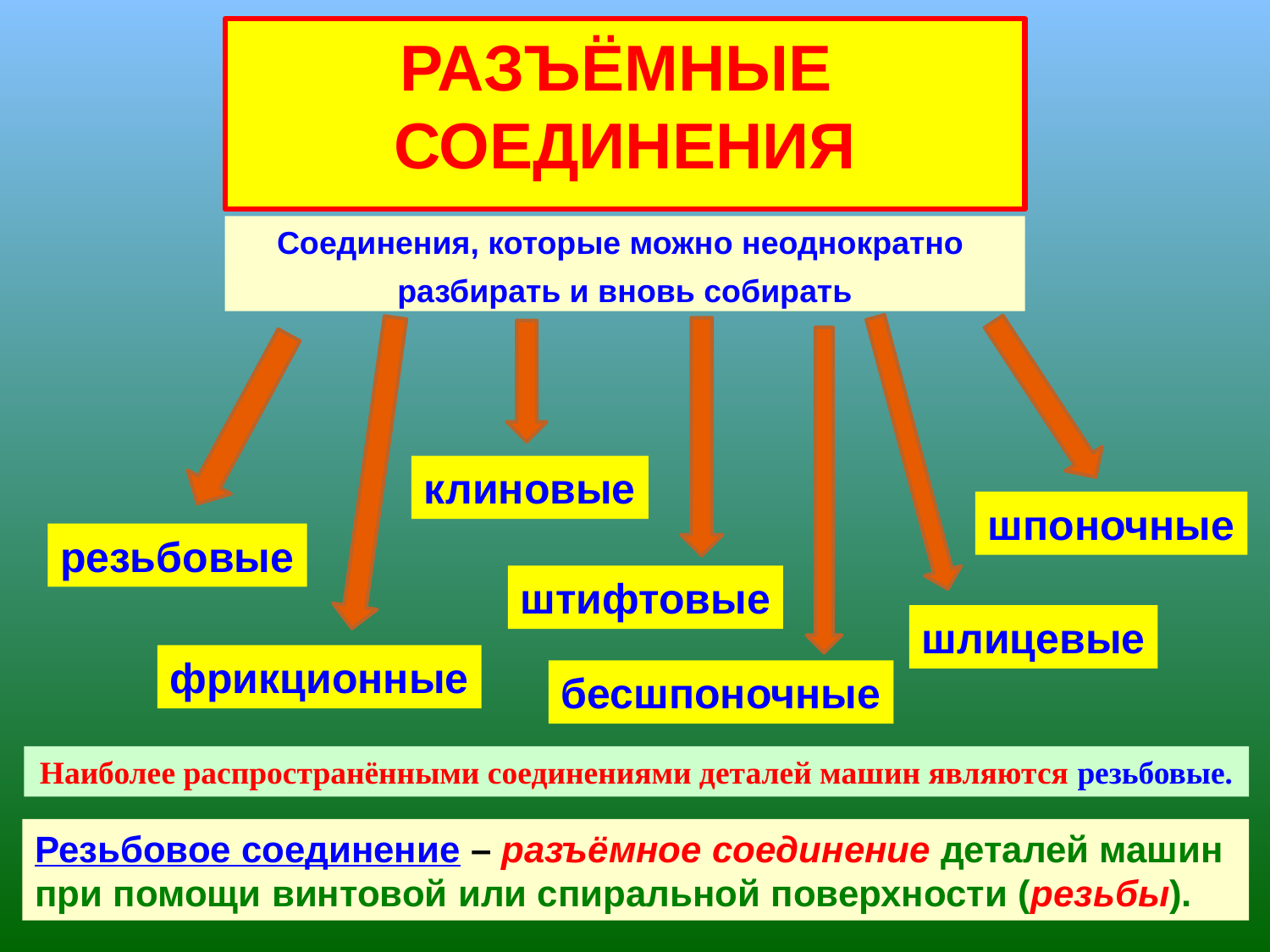

# Разъёмные соединения
Соединения, которые можно неоднократно
разбирать и вновь собирать

клиновые
шпоночные
резьбовые
штифтовые
шлицевые
фрикционные
бесшпоночные
Наиболее распространёнными соединениями деталей машин являются резьбовые.
Резьбовое соединение – разъёмное соединение деталей машин при помощи винтовой или спиральной поверхности (резьбы).